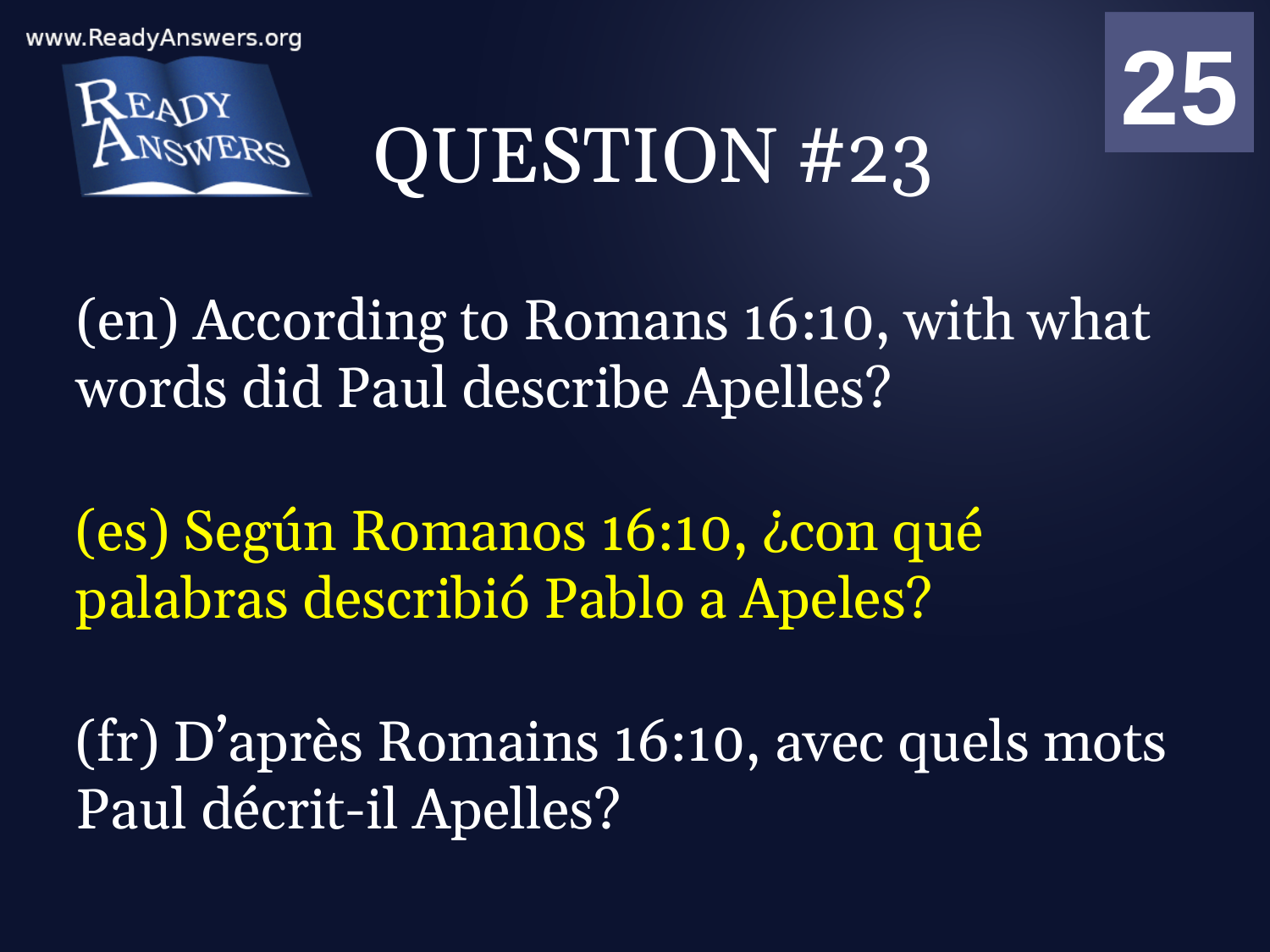

01
02
03
04
05
06
07
08
09
10
11
12
13
14
15
16
17
18
19
20
21
22
23
24
25
00
# QUESTION #23
(en) According to Romans 16:10, with what words did Paul describe Apelles?
(es) Según Romanos 16:10, ¿con qué palabras describió Pablo a Apeles?
(fr) D’après Romains 16:10, avec quels mots Paul décrit-il Apelles?